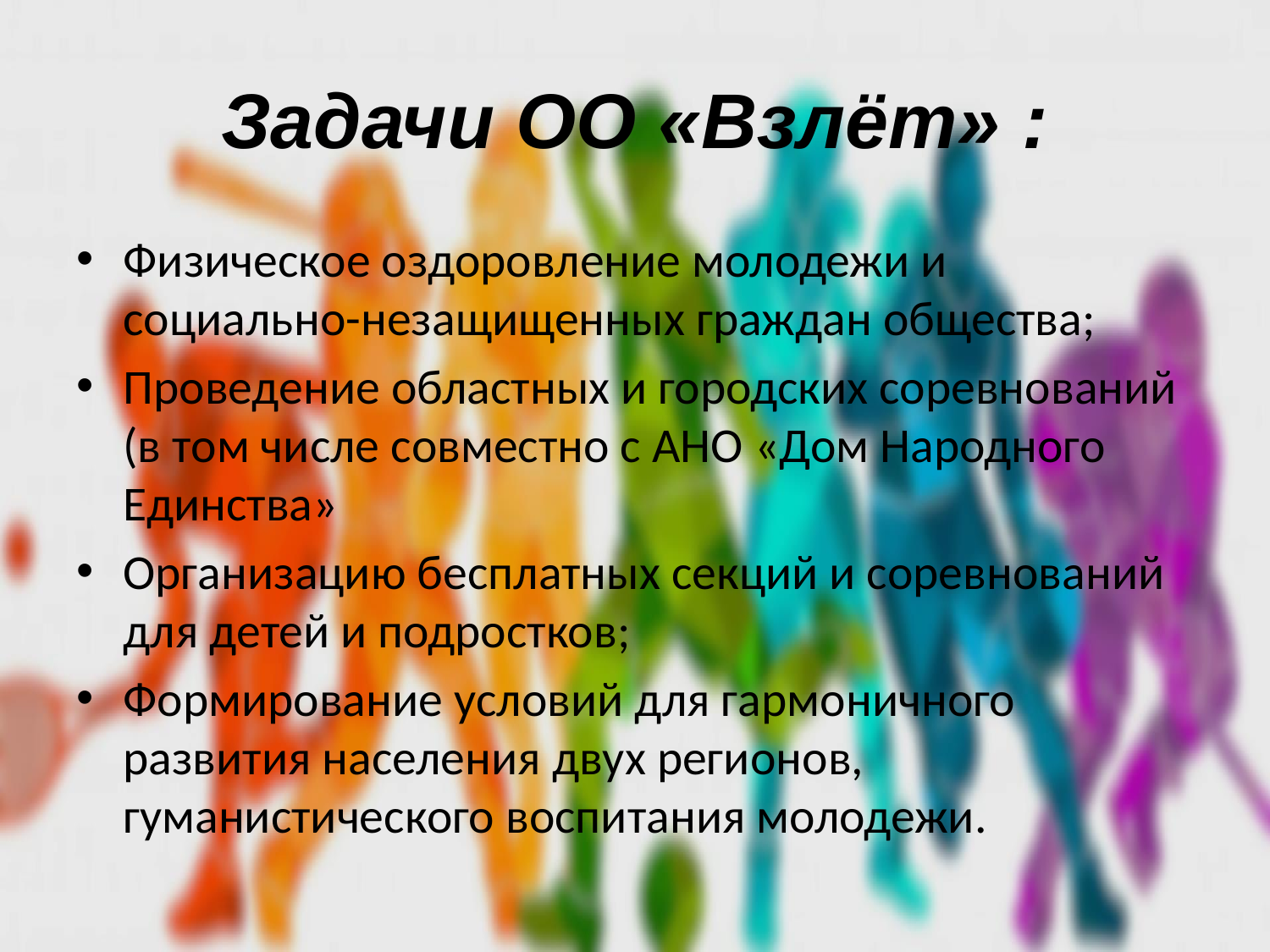

# Задачи ОО «Взлёт» :
Физическое оздоровление молодежи и социально-незащищенных граждан общества;
Проведение областных и городских соревнований (в том числе совместно с АНО «Дом Народного Единства»
Организацию бесплатных секций и соревнований для детей и подростков;
Формирование условий для гармоничного развития населения двух регионов, гуманистического воспитания молодежи.